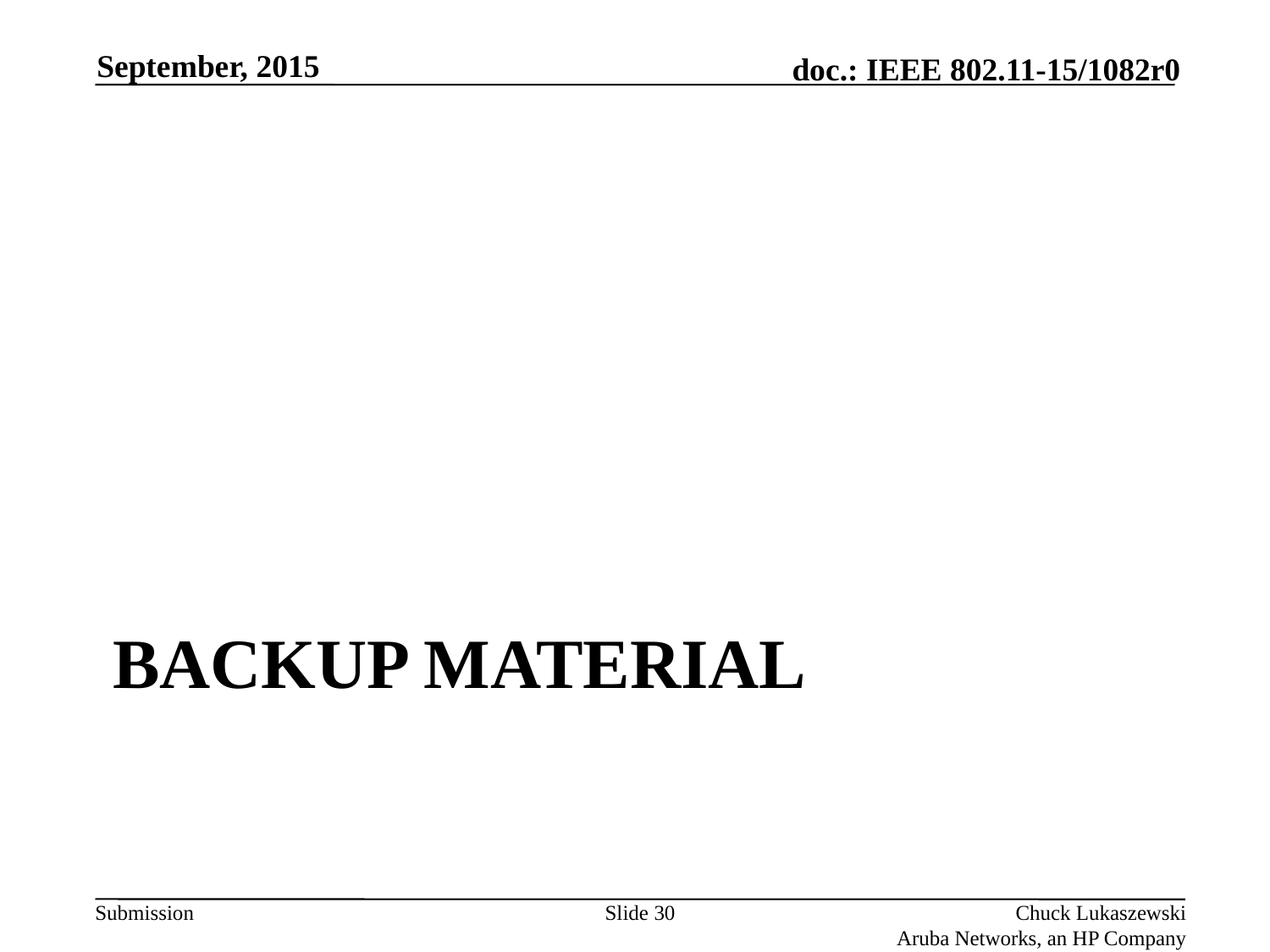

September, 2015

# Backup material
Slide 30
Chuck Lukaszewski
Aruba Networks, an HP Company